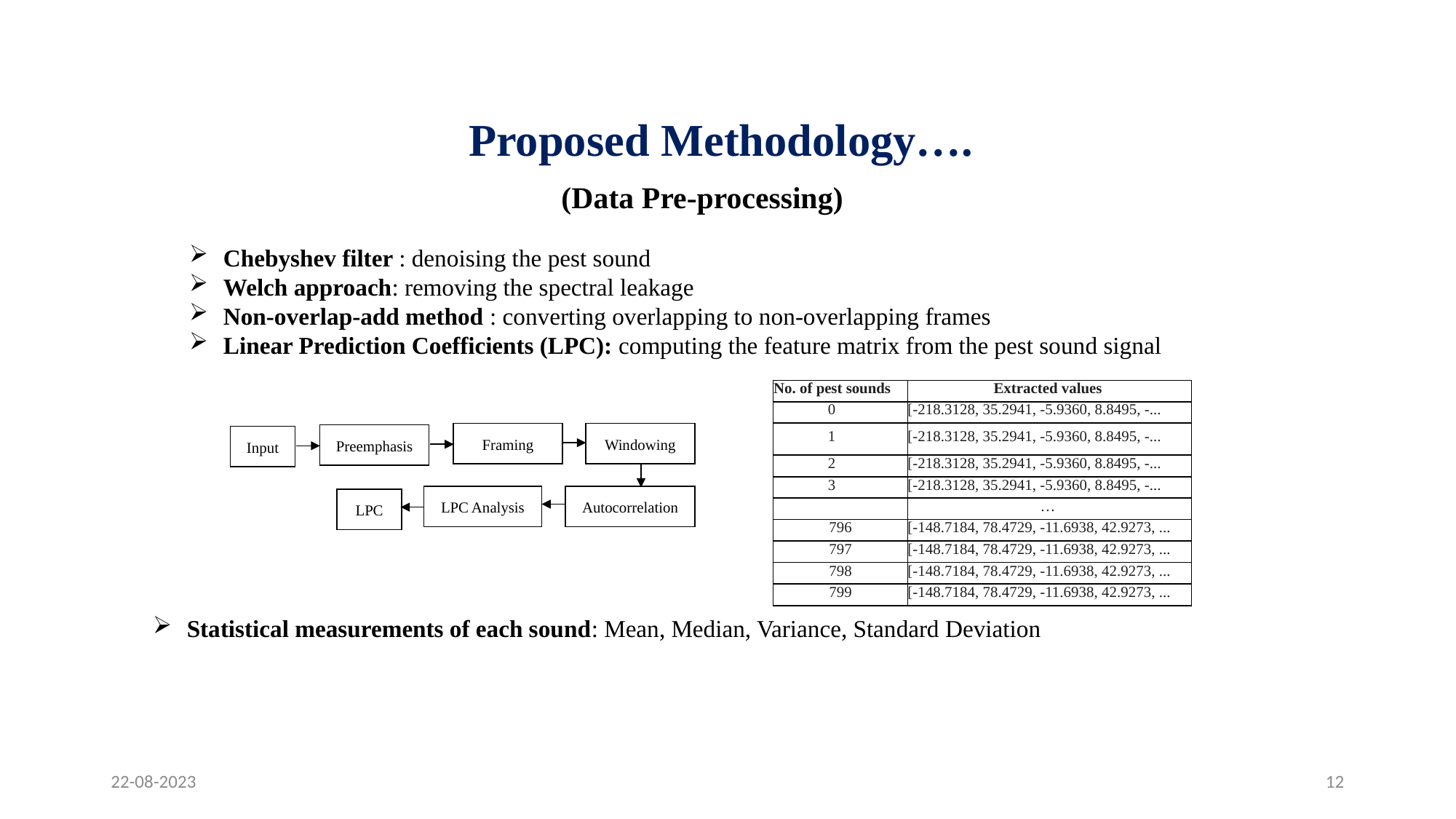

# Proposed Methodology….
(Data Pre-processing)
Chebyshev filter : denoising the pest sound
Welch approach: removing the spectral leakage
Non-overlap-add method : converting overlapping to non-overlapping frames
Linear Prediction Coefficients (LPC): computing the feature matrix from the pest sound signal
| No. of pest sounds | Extracted values |
| --- | --- |
| 0 | [-218.3128, 35.2941, -5.9360, 8.8495, -... |
| 1 | [-218.3128, 35.2941, -5.9360, 8.8495, -... |
| 2 | [-218.3128, 35.2941, -5.9360, 8.8495, -... |
| 3 | [-218.3128, 35.2941, -5.9360, 8.8495, -... |
|  | … |
| 796 | [-148.7184, 78.4729, -11.6938, 42.9273, ... |
| 797 | [-148.7184, 78.4729, -11.6938, 42.9273, ... |
| 798 | [-148.7184, 78.4729, -11.6938, 42.9273, ... |
| 799 | [-148.7184, 78.4729, -11.6938, 42.9273, ... |
Framing
Windowing
Preemphasis
LPC Analysis
Autocorrelation
Input
LPC
Statistical measurements of each sound: Mean, Median, Variance, Standard Deviation
22-08-2023
12